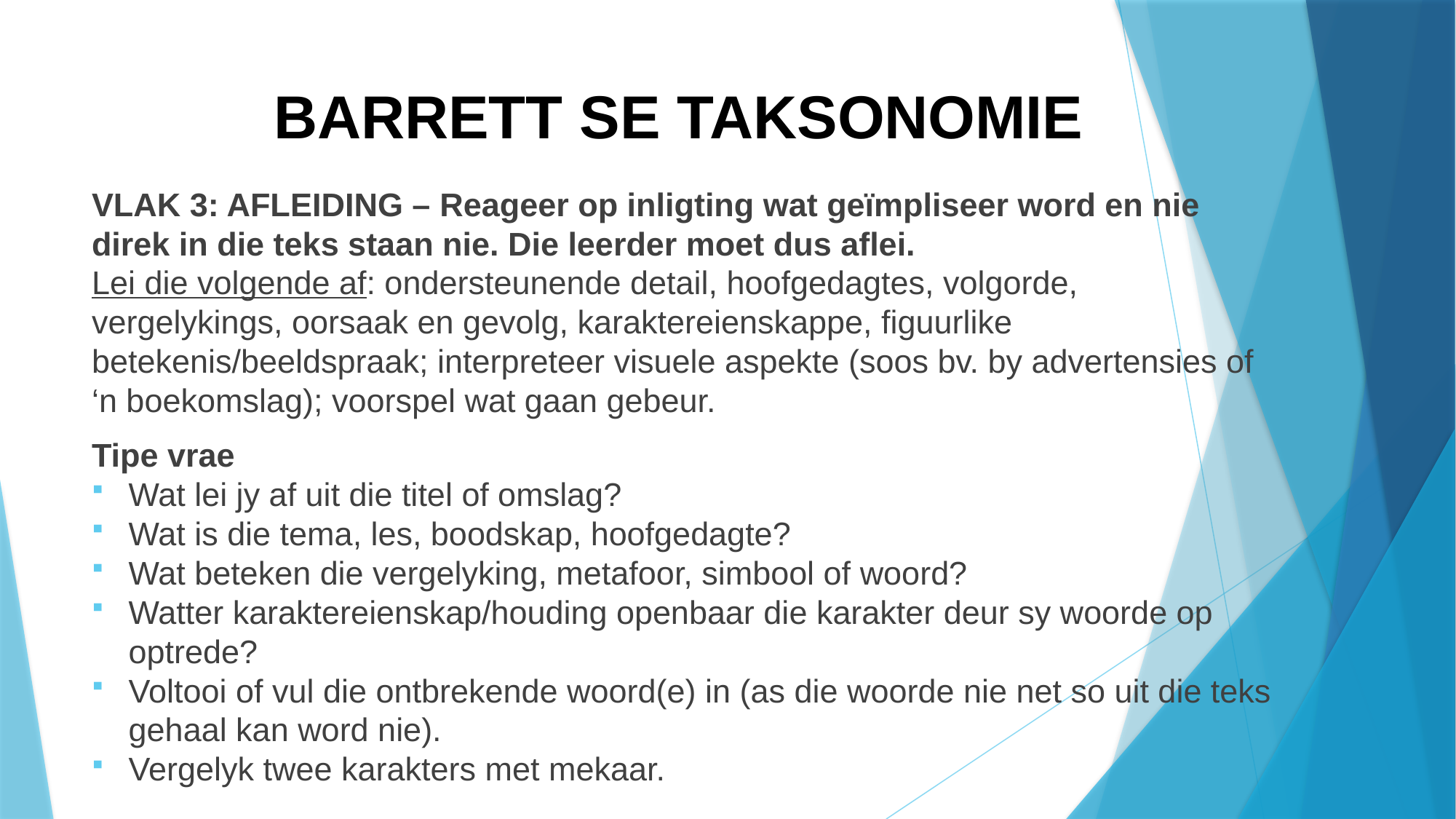

# BARRETT SE TAKSONOMIE
VLAK 3: AFLEIDING – Reageer op inligting wat geïmpliseer word en nie direk in die teks staan nie. Die leerder moet dus aflei.
Lei die volgende af: ondersteunende detail, hoofgedagtes, volgorde, vergelykings, oorsaak en gevolg, karaktereienskappe, figuurlike betekenis/beeldspraak; interpreteer visuele aspekte (soos bv. by advertensies of ‘n boekomslag); voorspel wat gaan gebeur.

Tipe vrae
Wat lei jy af uit die titel of omslag?
Wat is die tema, les, boodskap, hoofgedagte?
Wat beteken die vergelyking, metafoor, simbool of woord?
Watter karaktereienskap/houding openbaar die karakter deur sy woorde op optrede?
Voltooi of vul die ontbrekende woord(e) in (as die woorde nie net so uit die teks gehaal kan word nie).
Vergelyk twee karakters met mekaar.